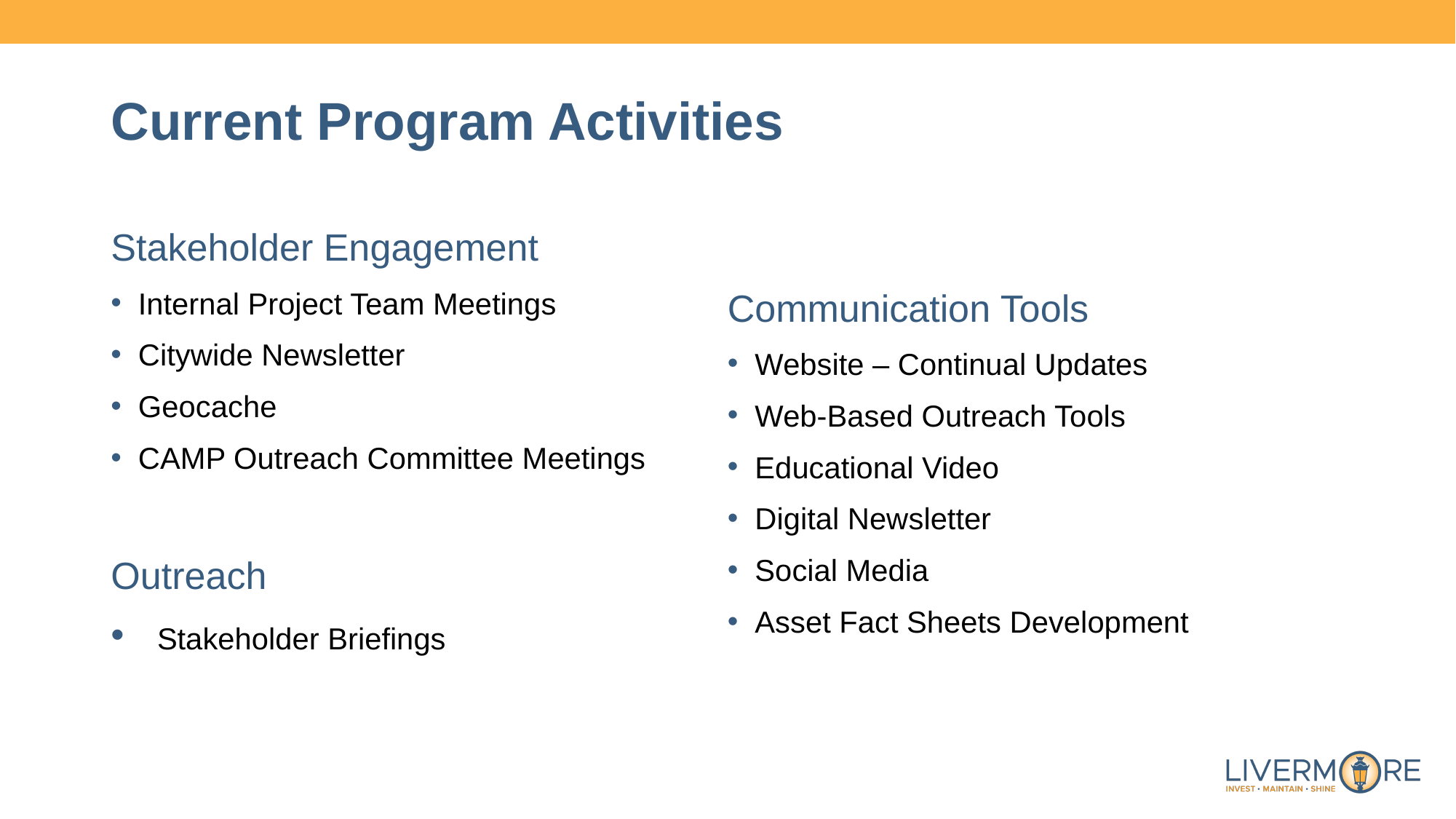

# Current Program Activities
Stakeholder Engagement
Internal Project Team Meetings
Citywide Newsletter
Geocache
CAMP Outreach Committee Meetings

Outreach
  Stakeholder Briefings

Communication Tools
Website – Continual Updates
Web-Based Outreach Tools
Educational Video
Digital Newsletter
Social Media
Asset Fact Sheets Development